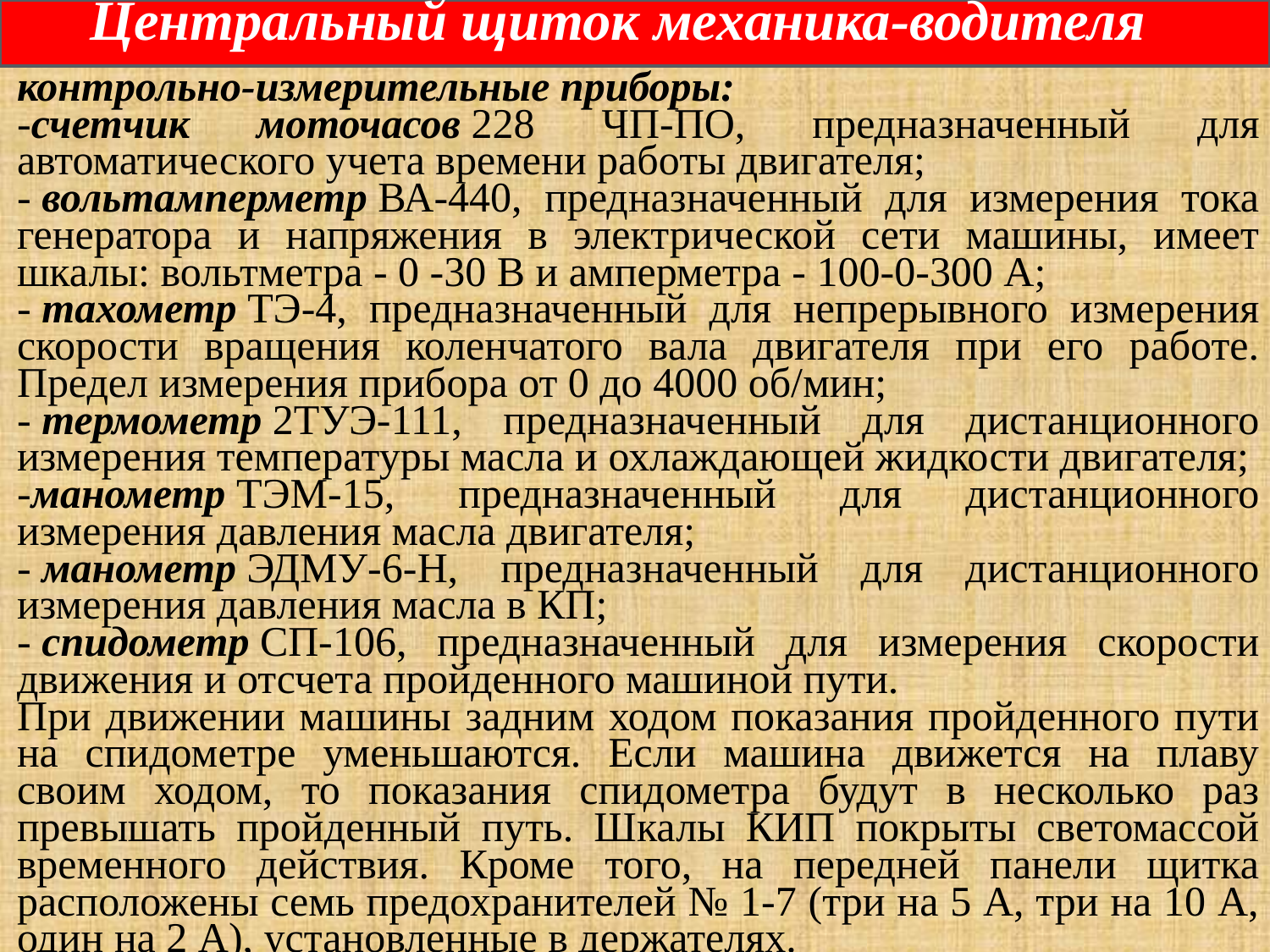

Центральный щиток механика-водителя :
контрольно-измерительные приборы:
-счетчик моточасов 228 ЧП-ПО, предназначенный для автоматического учета времени работы двигателя;
- вольтамперметр ВА-440, предназначенный для измерения тока генератора и напряжения в электрической сети машины, имеет шкалы: вольтметра - 0 -30 В и амперметра - 100-0-300 А;
- тахометр ТЭ-4, предназначенный для непрерывного измерения скорости вращения коленчатого вала двигателя при его работе. Предел измерения прибора от 0 до 4000 об/мин;
- термометр 2ТУЭ-111, предназначенный для дистанционного измерения температуры масла и охлаждающей жидкости двигателя;
-манометр ТЭМ-15, предназначенный для дистанционного измерения давления масла двигателя;
- манометр ЭДМУ-6-Н, предназначенный для дистанционного измерения давления масла в КП;
- спидометр СП-106, предназначенный для измерения скорости движения и отсчета пройденного машиной пути.
При движении машины задним ходом показания пройденного пути на спидометре уменьшаются. Если машина движется на плаву своим ходом, то показания спидометра будут в несколько раз превышать пройденный путь. Шкалы КИП покрыты светомассой временного действия. Кроме того, на передней панели щитка расположены семь предохранителей № 1-7 (три на 5 А, три на 10 А, один на 2 А), установленные в держателях.